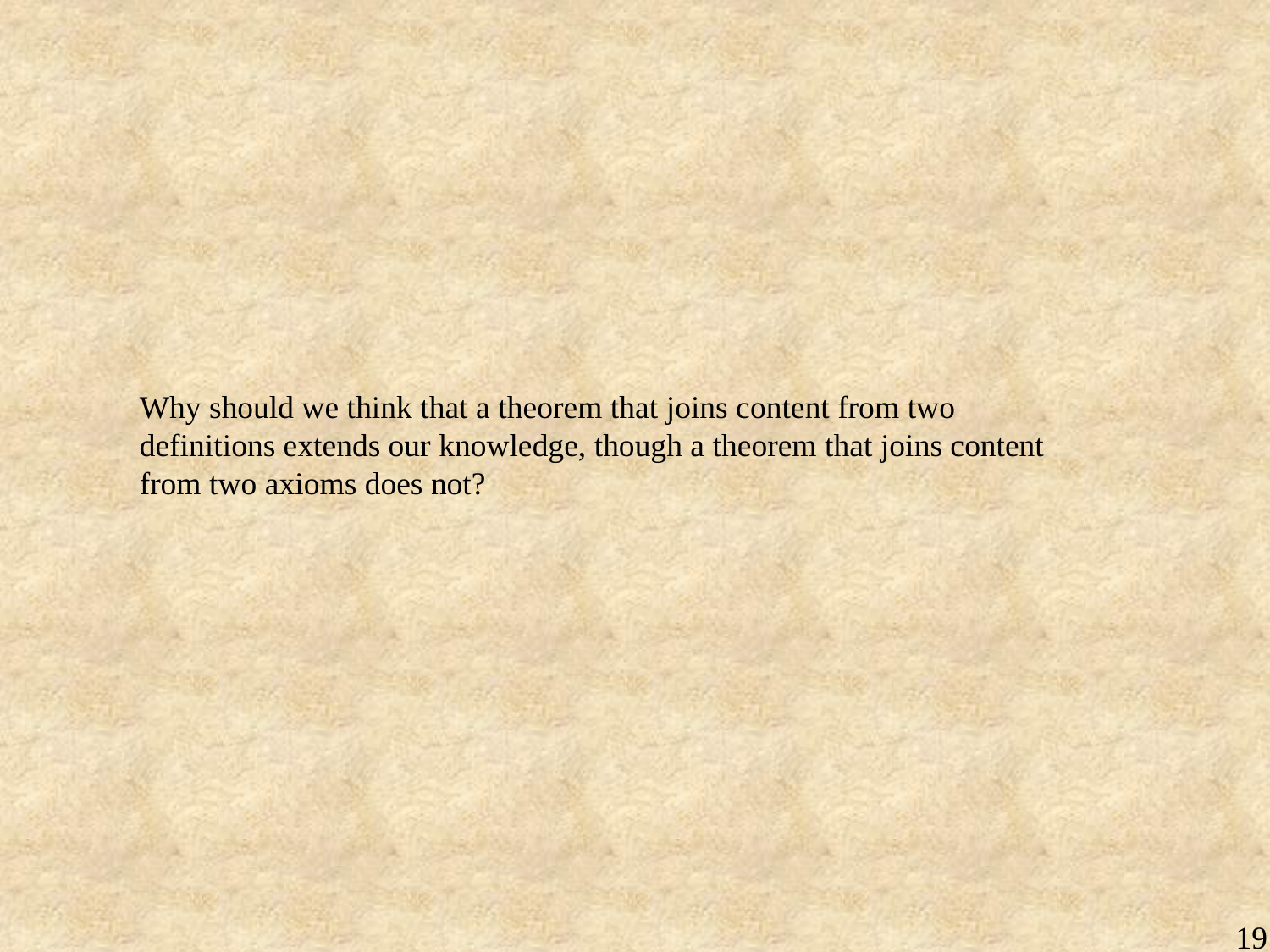

Why should we think that a theorem that joins content from two definitions extends our knowledge, though a theorem that joins content from two axioms does not?
19